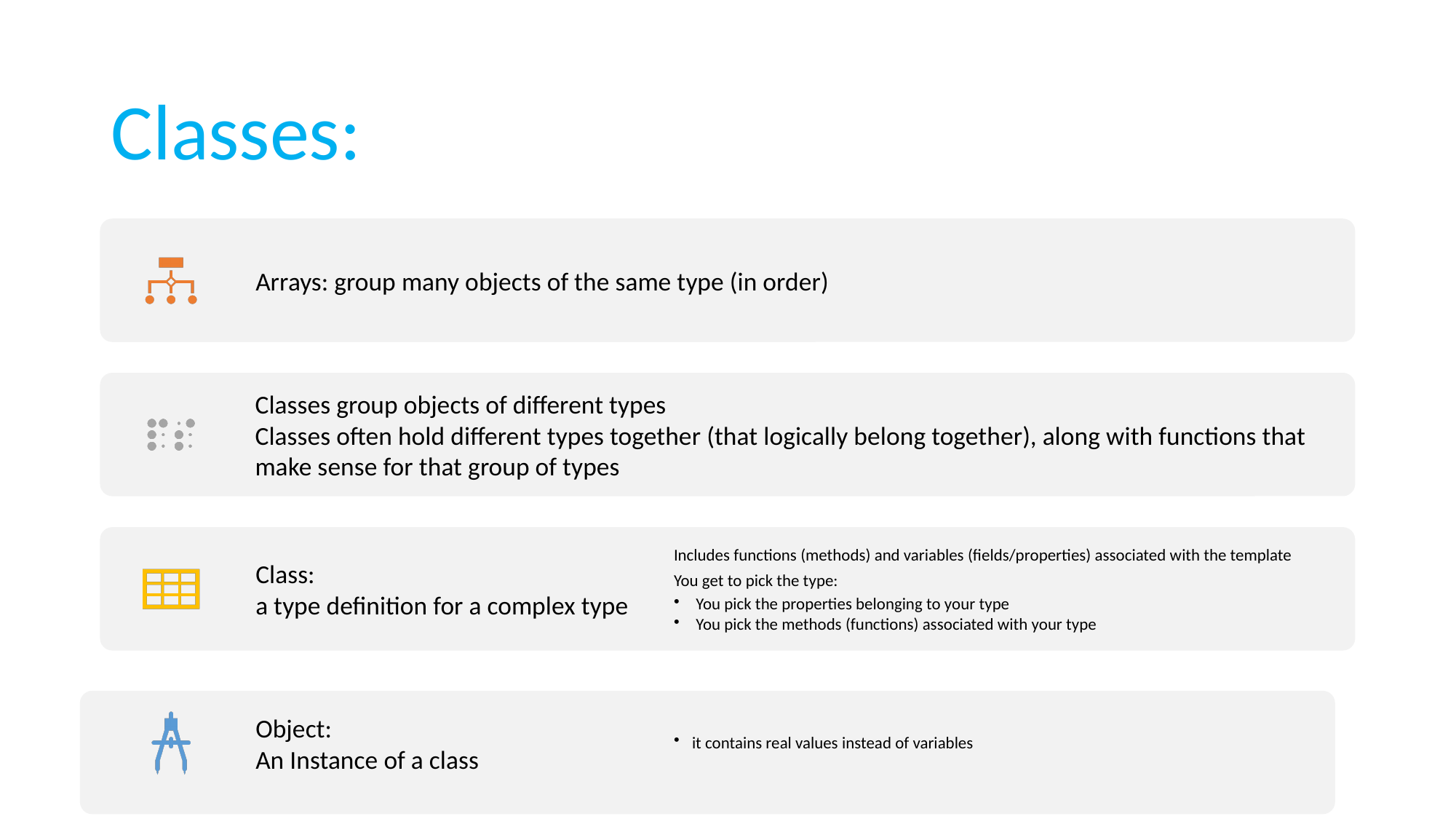

# Classes:

Arrays: group many objects of the same type (in order)

Classes group objects of different types
Classes often hold different types together (that logically belong together), along with functions that make sense for that group of types

Class:
a type definition for a complex type
Includes functions (methods) and variables (fields/properties) associated with the template
You get to pick the type:
    You pick the properties belonging to your type
    You pick the methods (functions) associated with your type

Object:
An Instance of a class
   it contains real values instead of variables